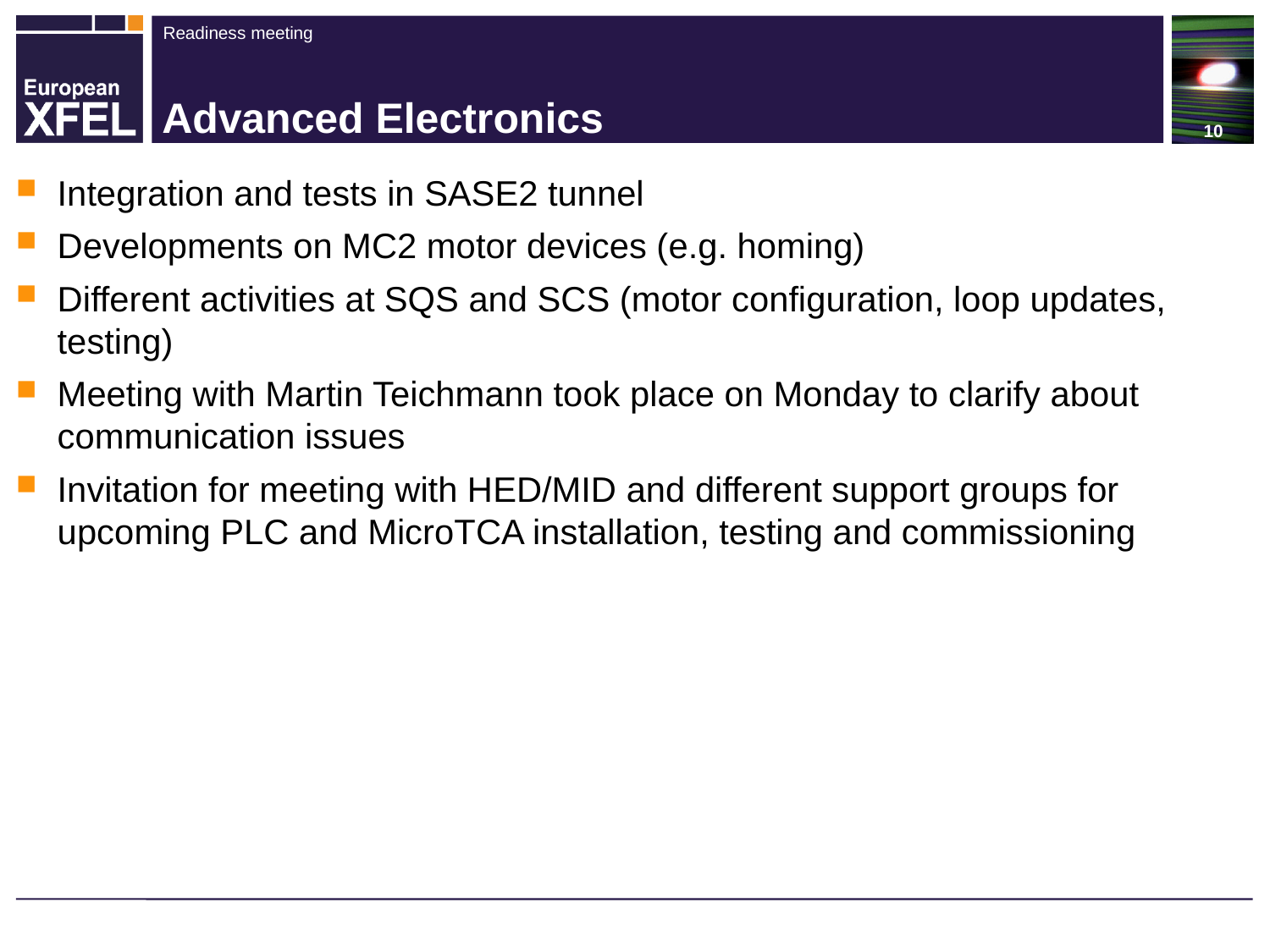

# Advanced Electronics
Integration and tests in SASE2 tunnel
Developments on MC2 motor devices (e.g. homing)
Different activities at SQS and SCS (motor configuration, loop updates, testing)
Meeting with Martin Teichmann took place on Monday to clarify about communication issues
Invitation for meeting with HED/MID and different support groups for upcoming PLC and MicroTCA installation, testing and commissioning